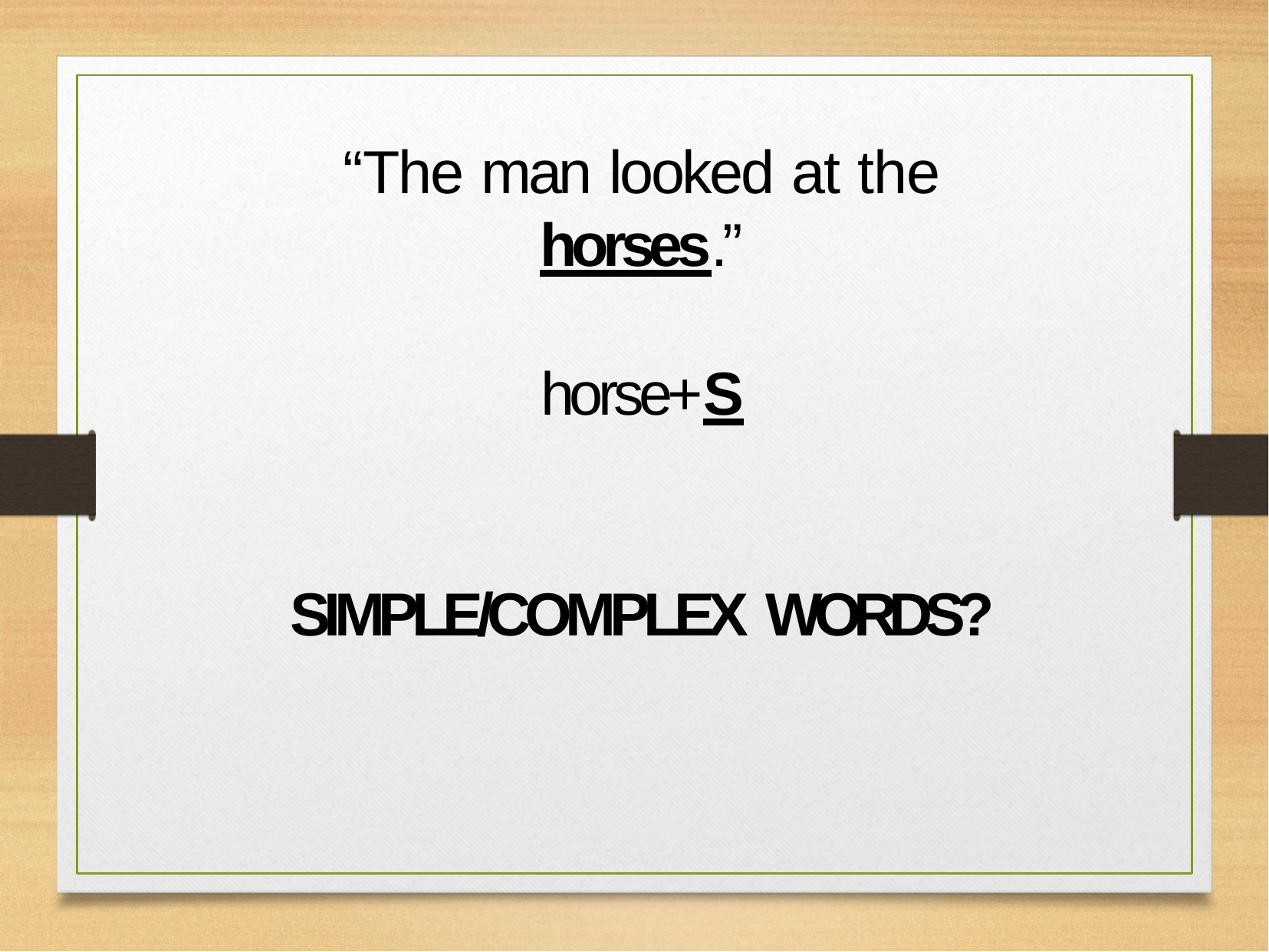

“The man looked at the horses.”

horse+S

SIMPLE/COMPLEX WORDS?